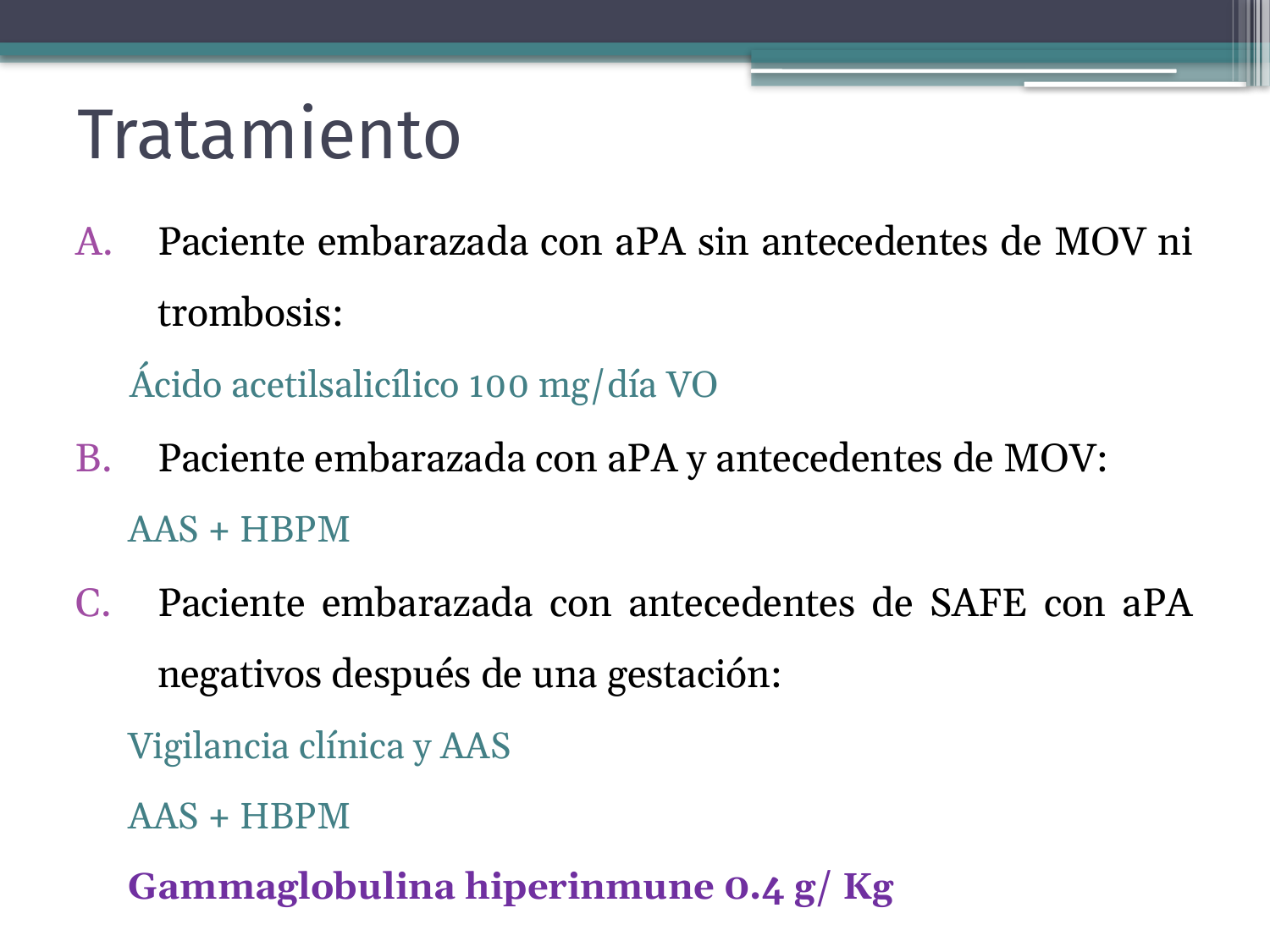

# Tratamiento
Paciente embarazada con aPA sin antecedentes de MOV ni trombosis:
Ácido acetilsalicílico 100 mg/día VO
Paciente embarazada con aPA y antecedentes de MOV:
AAS + HBPM
Paciente embarazada con antecedentes de SAFE con aPA negativos después de una gestación:
Vigilancia clínica y AAS
AAS + HBPM
Gammaglobulina hiperinmune 0.4 g/ Kg